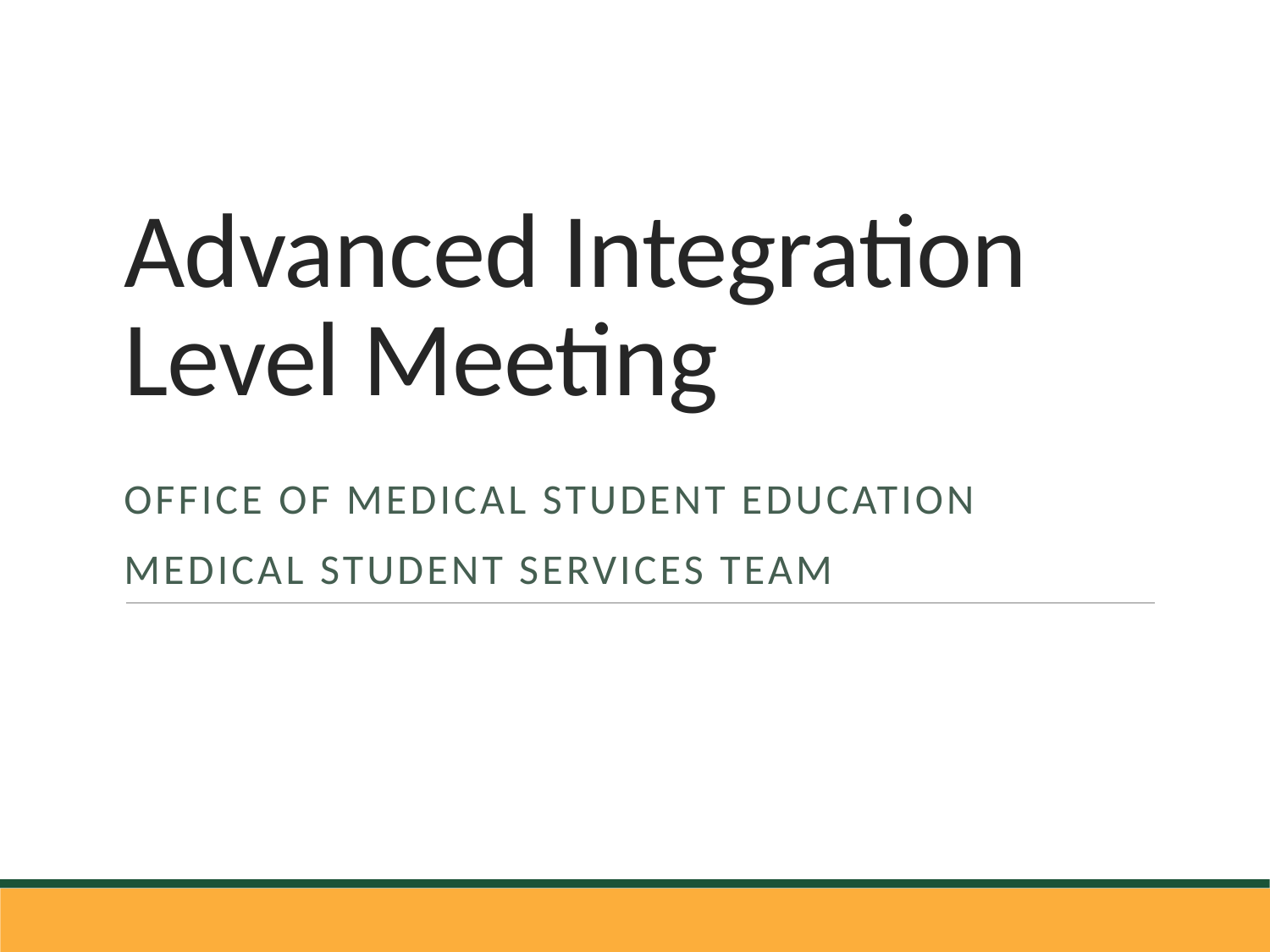

# Advanced Integration Level Meeting
Office of Medical Student Education
Medical Student Services Team